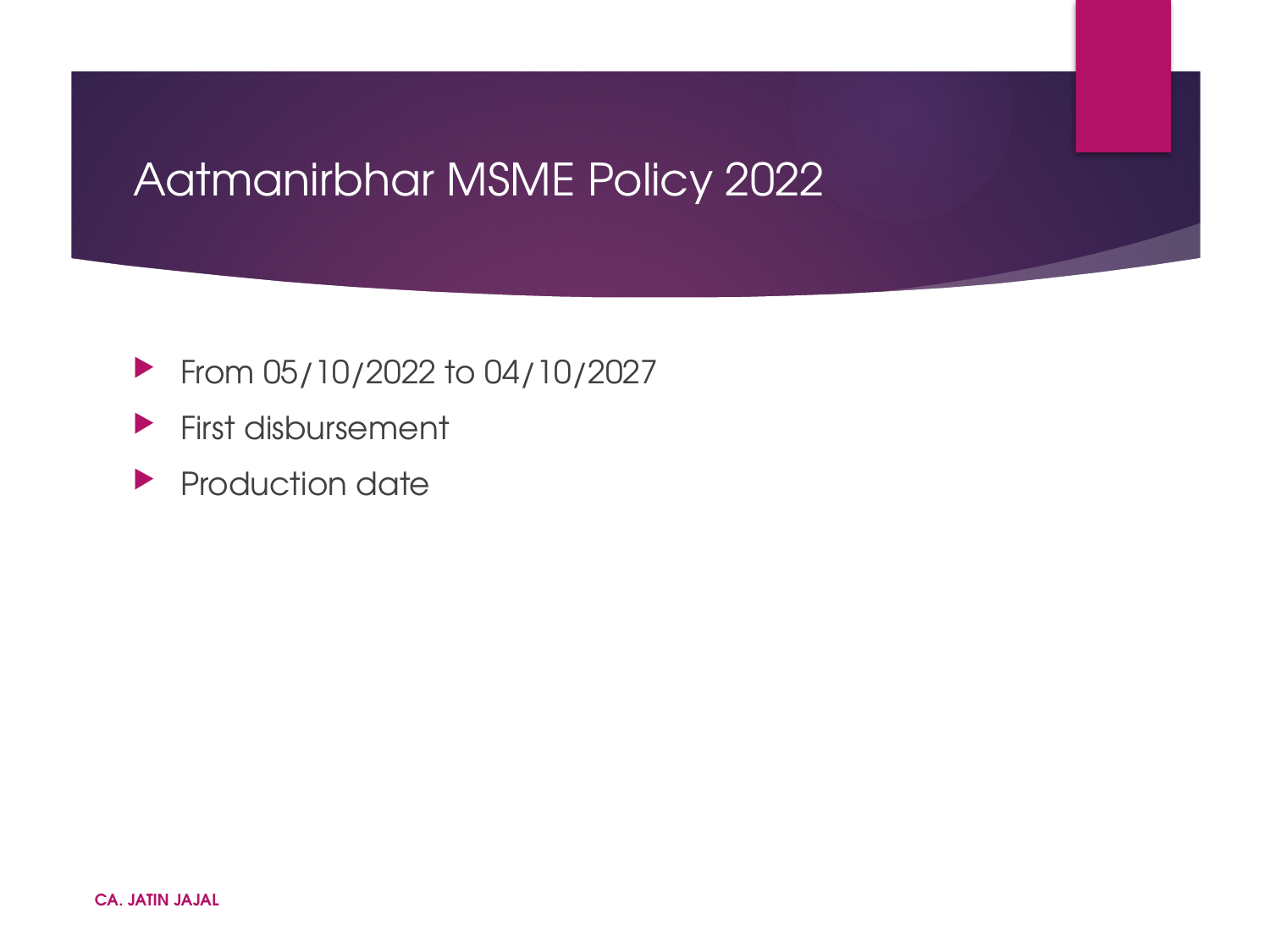

# Aatmanirbhar MSME Policy 2022
From 05/10/2022 to 04/10/2027
First disbursement
Production date
CA. JATIN JAJAL